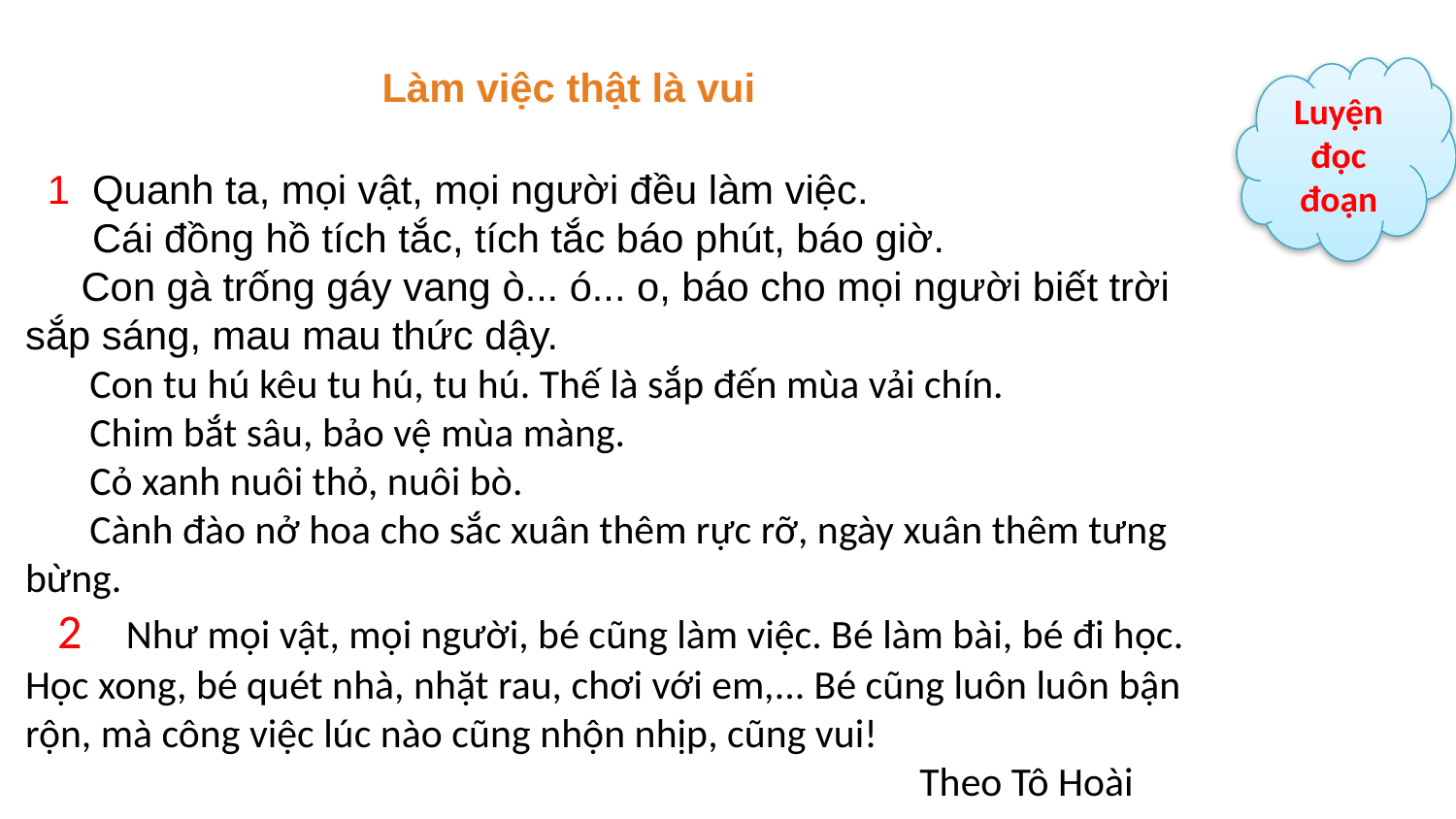

#
                                   Làm việc thật là vui

  1  Quanh ta, mọi vật, mọi người đều làm việc.
      Cái đồng hồ tích tắc, tích tắc báo phút, báo giờ.
     Con gà trống gáy vang ò... ó... o, báo cho mọi người biết trời sắp sáng, mau mau thức dậy.
       Con tu hú kêu tu hú, tu hú. Thế là sắp đến mùa vải chín.
       Chim bắt sâu, bảo vệ mùa màng.
       Cỏ xanh nuôi thỏ, nuôi bò.
       Cành đào nở hoa cho sắc xuân thêm rực rỡ, ngày xuân thêm tưng bừng.
   2    Như mọi vật, mọi người, bé cũng làm việc. Bé làm bài, bé đi học. Học xong, bé quét nhà, nhặt rau, chơi với em,... Bé cũng luôn luôn bận rộn, mà công việc lúc nào cũng nhộn nhịp, cũng vui!
                                                                                                 Theo Tô Hoài
Luyện đọc đoạn